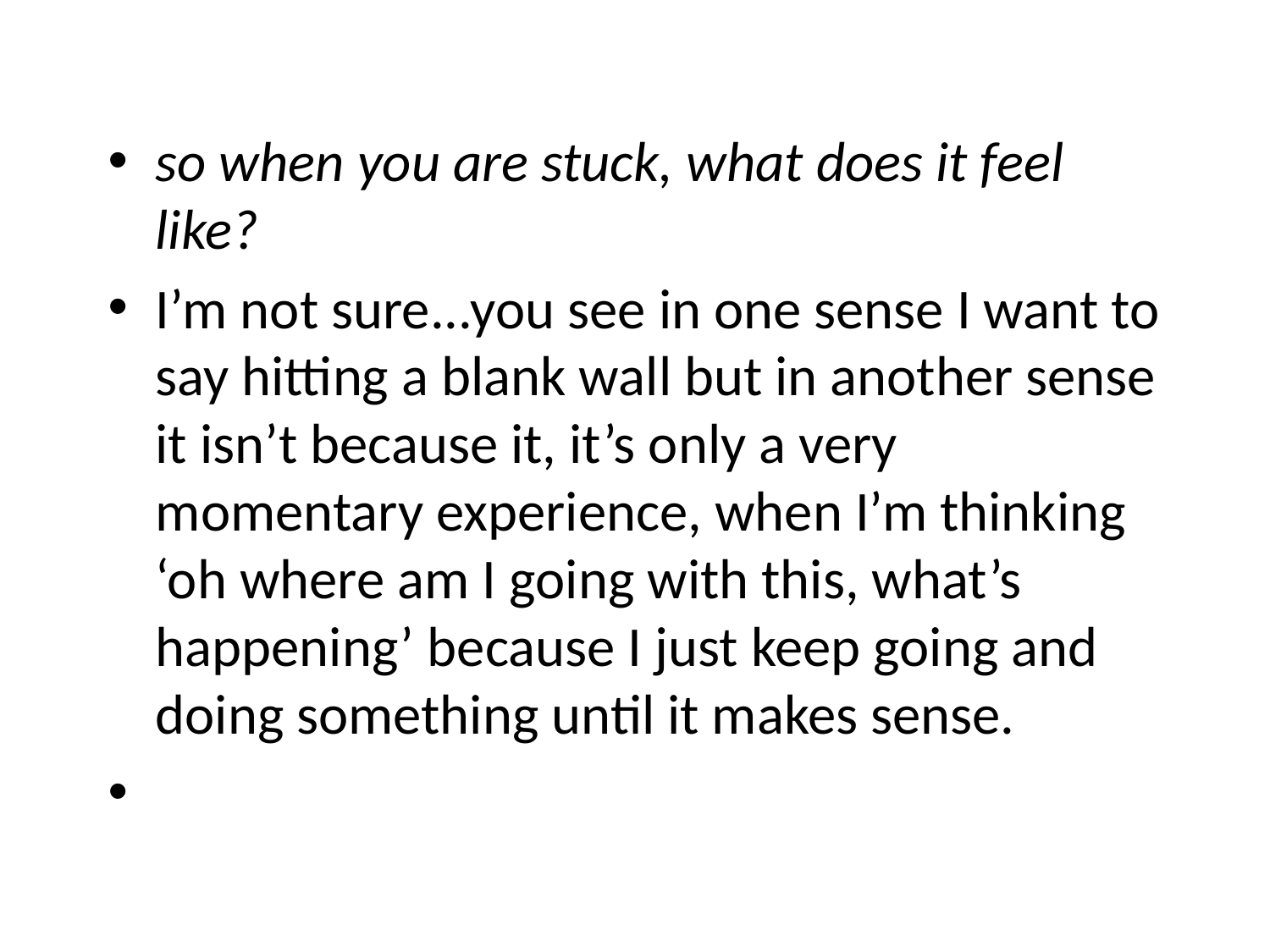

#
so when you are stuck, what does it feel like?
I’m not sure...you see in one sense I want to say hitting a blank wall but in another sense it isn’t because it, it’s only a very momentary experience, when I’m thinking ‘oh where am I going with this, what’s happening’ because I just keep going and doing something until it makes sense.